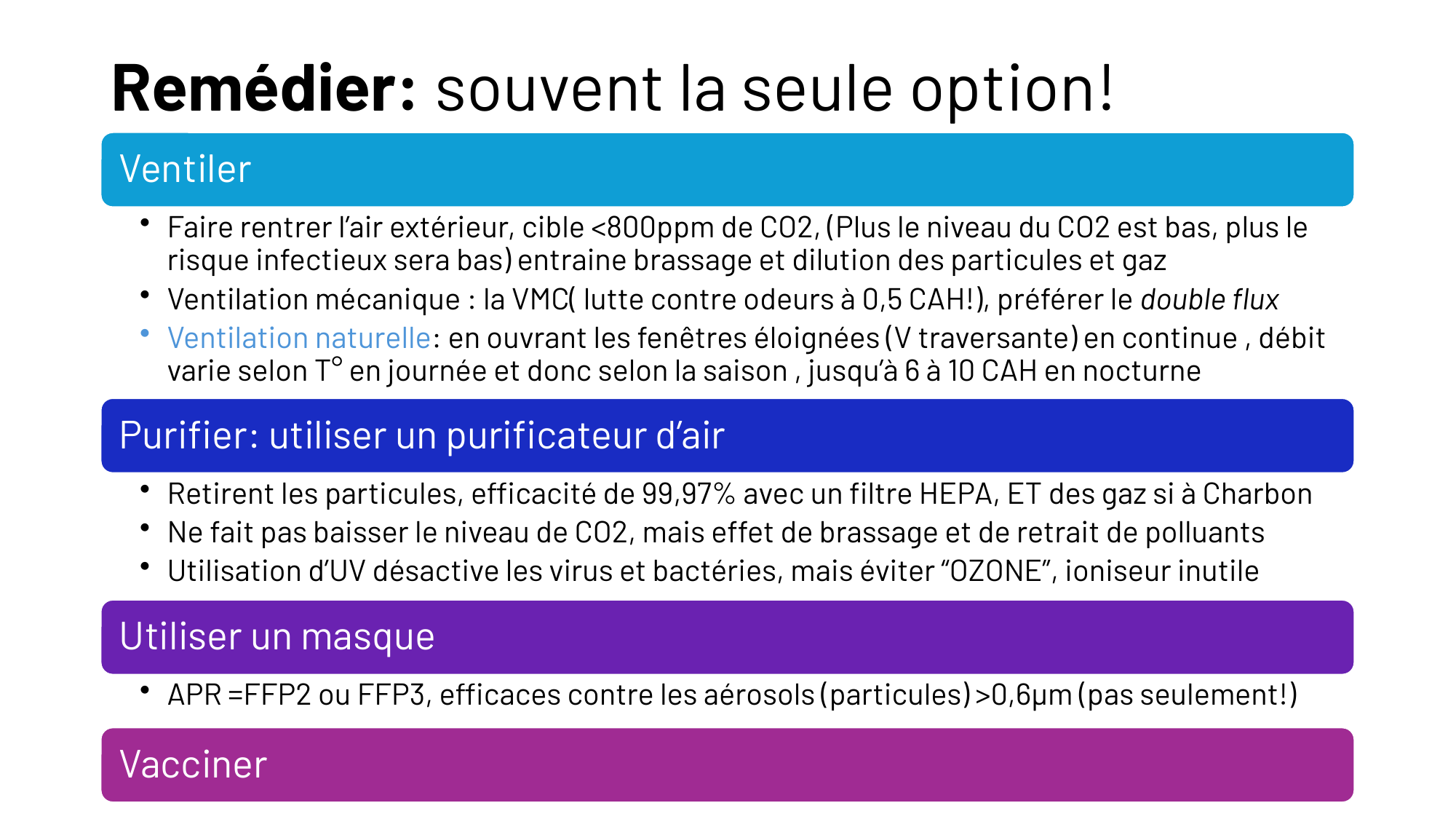

# Remédier: souvent la seule option!
Ventiler
Faire rentrer l’air extérieur, cible <800ppm de CO2, (Plus le niveau du CO2 est bas, plus le risque infectieux sera bas) entraine brassage et dilution des particules et gaz
Ventilation mécanique : la VMC( lutte contre odeurs à 0,5 CAH!), préférer le double flux
Ventilation naturelle: en ouvrant les fenêtres éloignées (V traversante) en continue , débit varie selon T° en journée et donc selon la saison , jusqu’à 6 à 10 CAH en nocturne
Purifier: utiliser un purificateur d’air
Retirent les particules, efficacité de 99,97% avec un filtre HEPA, ET des gaz si à Charbon
Ne fait pas baisser le niveau de CO2, mais effet de brassage et de retrait de polluants
Utilisation d’UV désactive les virus et bactéries, mais éviter “OZONE”, ioniseur inutile
Utiliser un masque
APR =FFP2 ou FFP3, efficaces contre les aérosols (particules) >0,6µm (pas seulement!)
Vacciner